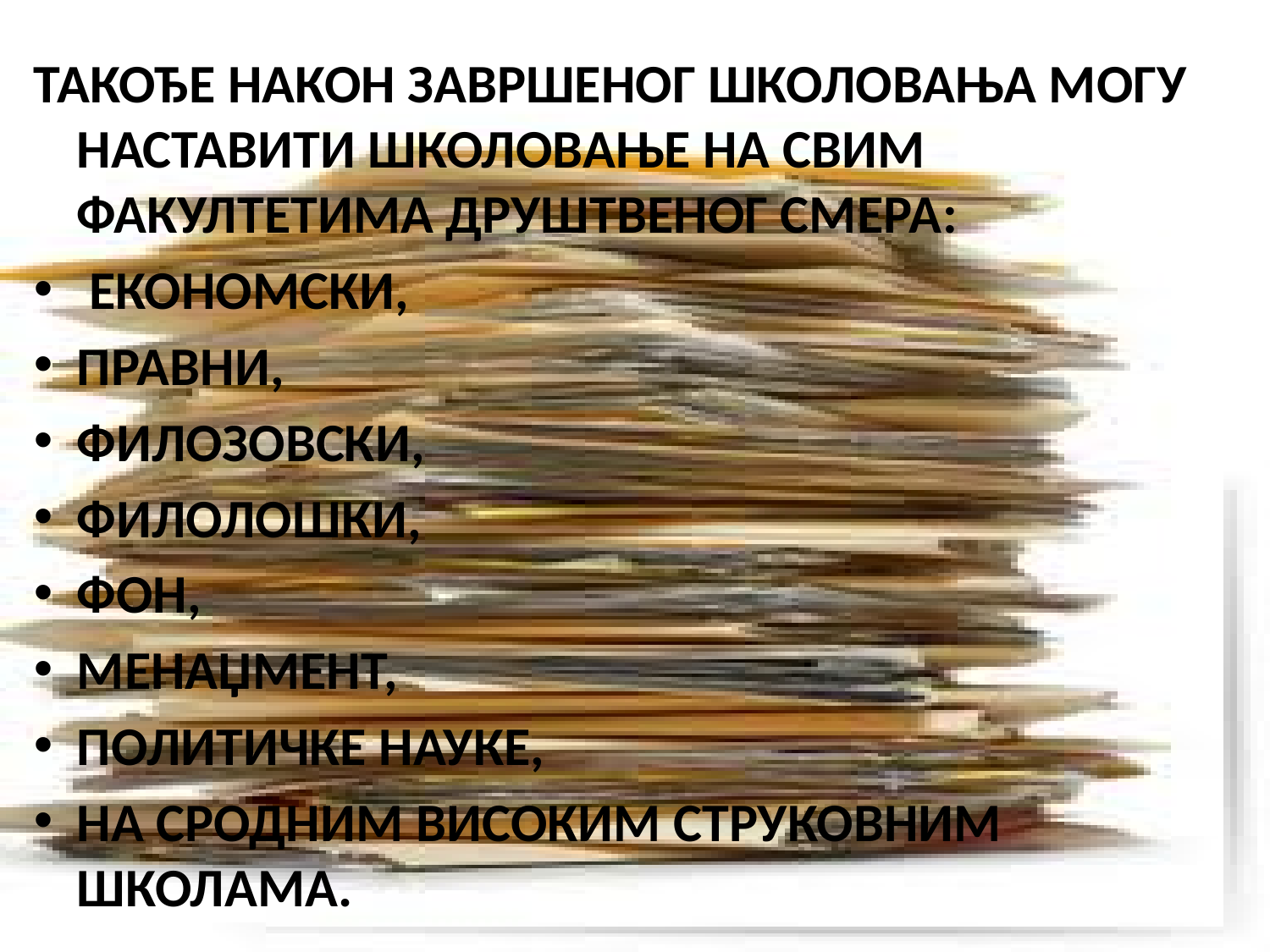

ТАКОЂЕ НАКОН ЗАВРШЕНОГ ШКОЛОВАЊА МОГУ НАСТАВИТИ ШКОЛОВАЊЕ НА СВИМ ФАКУЛТЕТИМА ДРУШТВЕНОГ СМЕРА:
 ЕКОНОМСКИ,
ПРАВНИ,
ФИЛОЗОВСКИ,
ФИЛОЛОШКИ,
ФОН,
МЕНАЏМЕНТ,
ПОЛИТИЧКЕ НАУКЕ,
НА СРОДНИМ ВИСОКИМ СТРУКОВНИМ ШКОЛАМА.